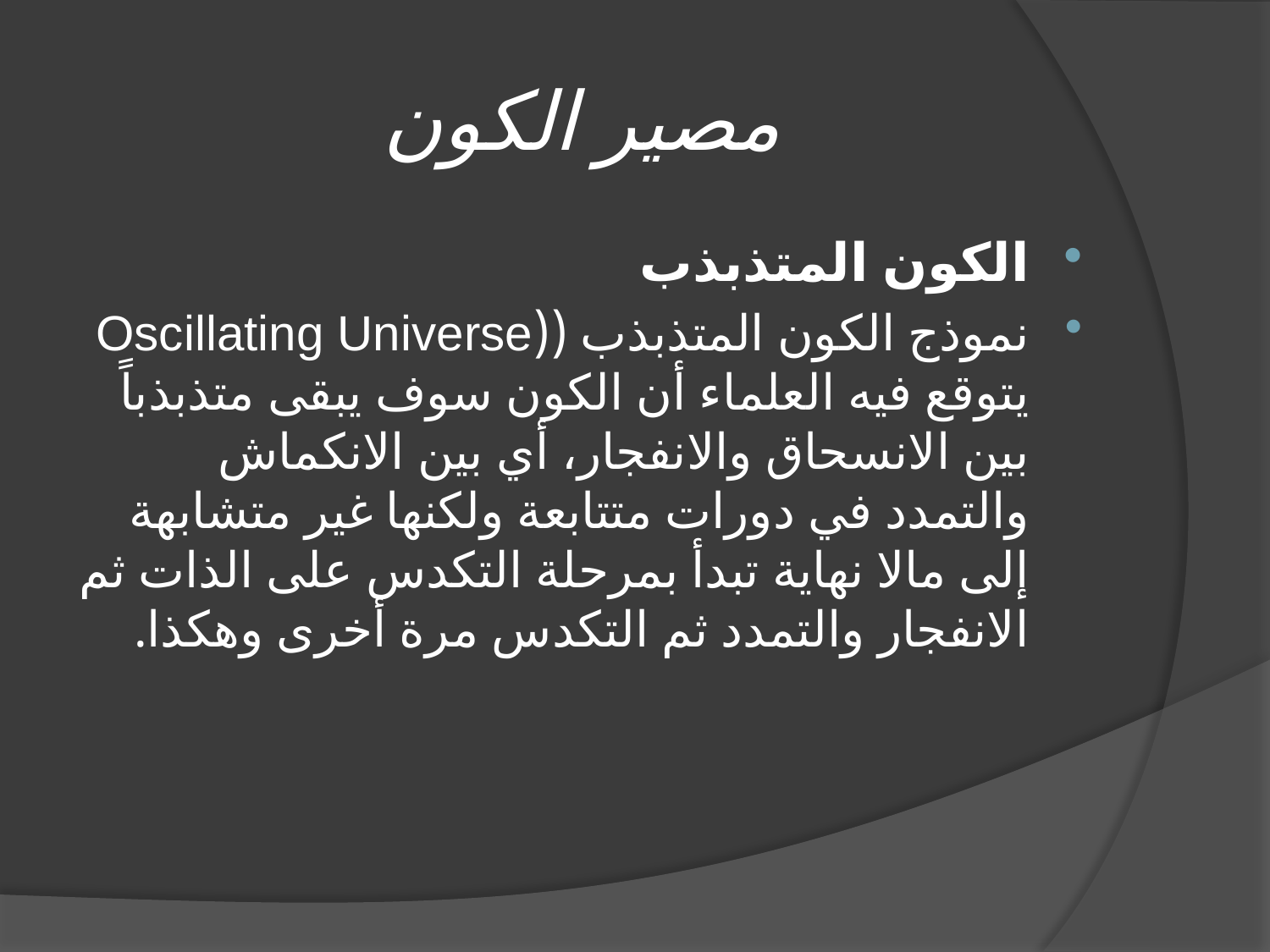

# مصير الكون
الكون المتذبذب
نموذج الكون المتذبذب ((Oscillating Universe يتوقع فيه العلماء أن الكون سوف يبقى متذبذباً بين الانسحاق والانفجار، أي بين الانكماش والتمدد في دورات متتابعة ولكنها غير متشابهة إلى مالا نهاية تبدأ بمرحلة التكدس على الذات ثم الانفجار والتمدد ثم التكدس مرة أخرى وهكذا.